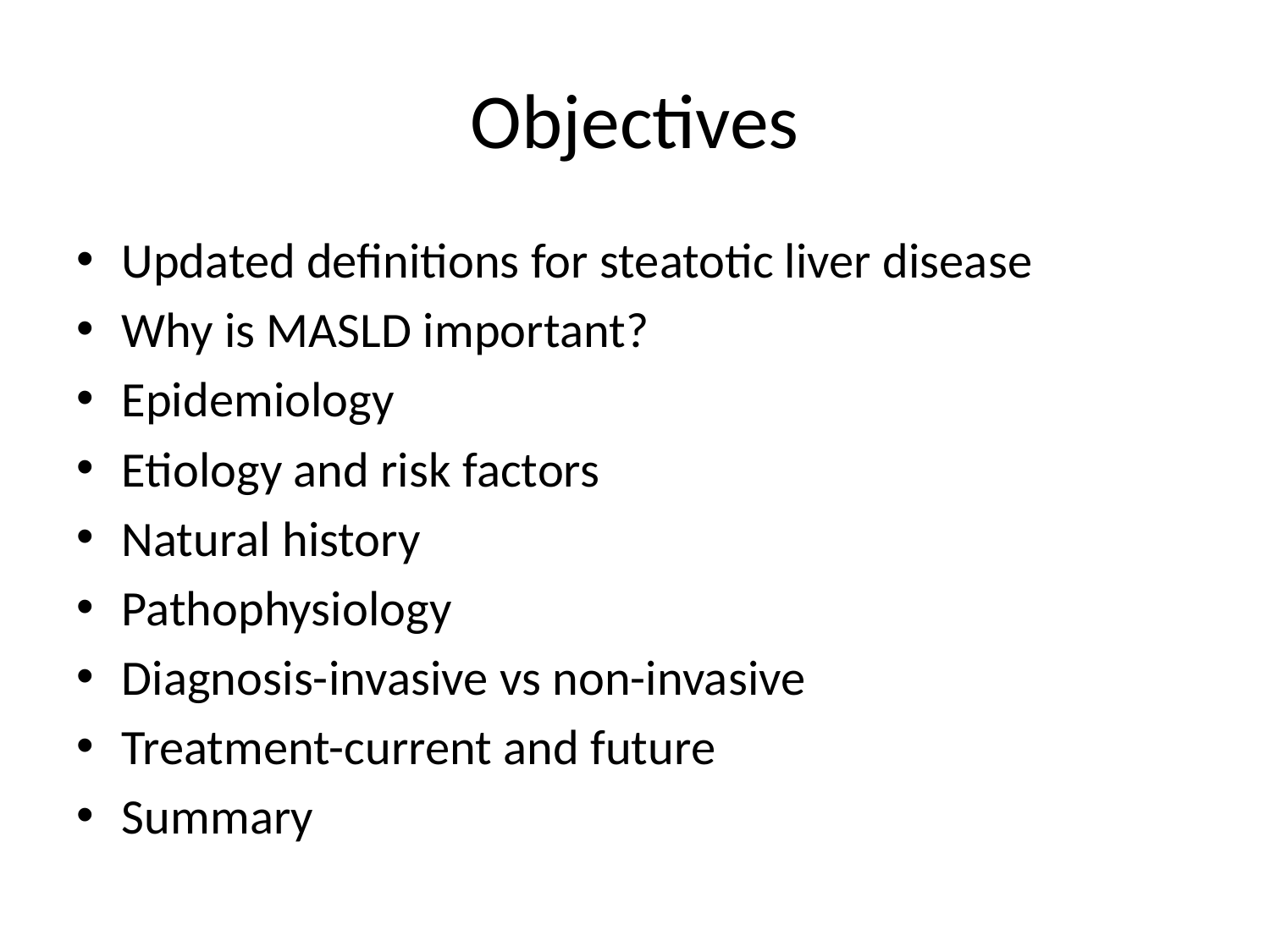

# Objectives
Updated definitions for steatotic liver disease
Why is MASLD important?
Epidemiology
Etiology and risk factors
Natural history
Pathophysiology
Diagnosis-invasive vs non-invasive
Treatment-current and future
Summary